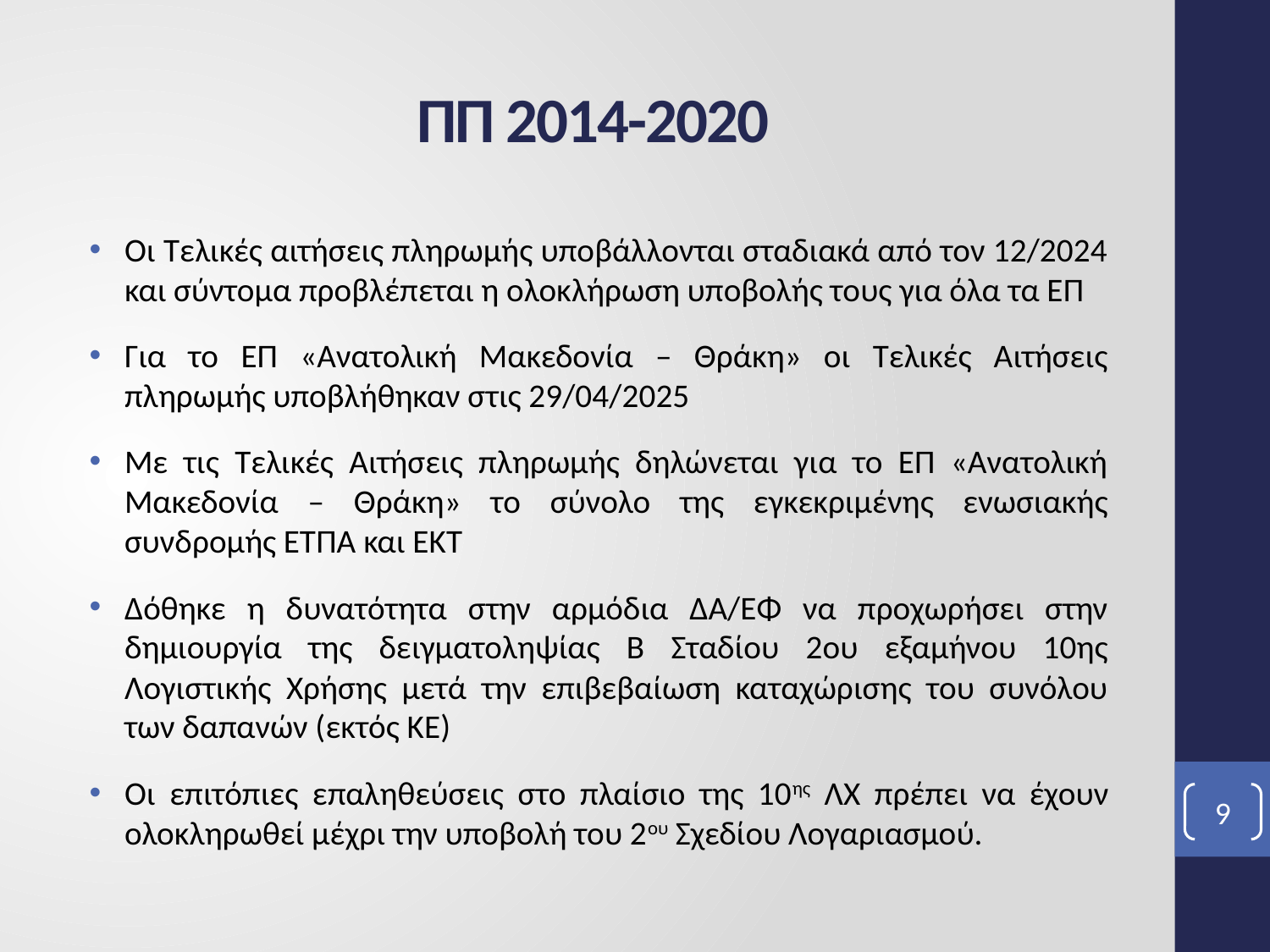

# ΠΠ 2014-2020
Οι Τελικές αιτήσεις πληρωμής υποβάλλονται σταδιακά από τον 12/2024 και σύντομα προβλέπεται η ολοκλήρωση υποβολής τους για όλα τα ΕΠ
Για το ΕΠ «Ανατολική Μακεδονία – Θράκη» οι Τελικές Αιτήσεις πληρωμής υποβλήθηκαν στις 29/04/2025
Με τις Τελικές Αιτήσεις πληρωμής δηλώνεται για το ΕΠ «Ανατολική Μακεδονία – Θράκη» το σύνολο της εγκεκριμένης ενωσιακής συνδρομής ΕΤΠΑ και ΕΚΤ
Δόθηκε η δυνατότητα στην αρμόδια ΔΑ/ΕΦ να προχωρήσει στην δημιουργία της δειγματοληψίας Β Σταδίου 2ου εξαμήνου 10ης Λογιστικής Χρήσης μετά την επιβεβαίωση καταχώρισης του συνόλου των δαπανών (εκτός ΚΕ)
Οι επιτόπιες επαληθεύσεις στο πλαίσιο της 10ης ΛΧ πρέπει να έχουν ολοκληρωθεί μέχρι την υποβολή του 2ου Σχεδίου Λογαριασμού.

9